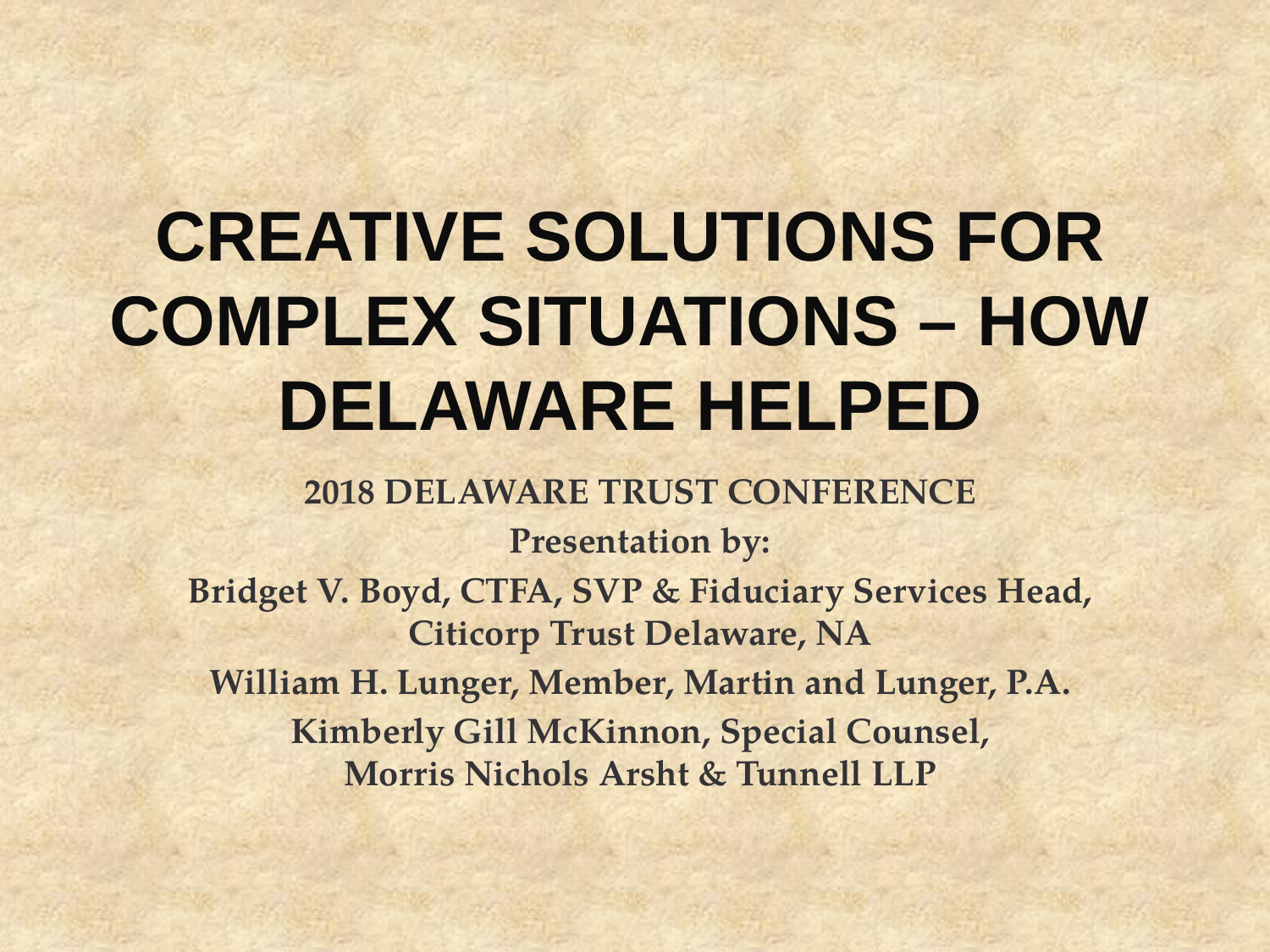

# Creative solutions for complex situations – how delaware helped
2018 DELAWARE TRUST CONFERENCE
Presentation by:
Bridget V. Boyd, CTFA, SVP & Fiduciary Services Head, Citicorp Trust Delaware, NA
William H. Lunger, Member, Martin and Lunger, P.A.
Kimberly Gill McKinnon, Special Counsel,
Morris Nichols Arsht & Tunnell LLP